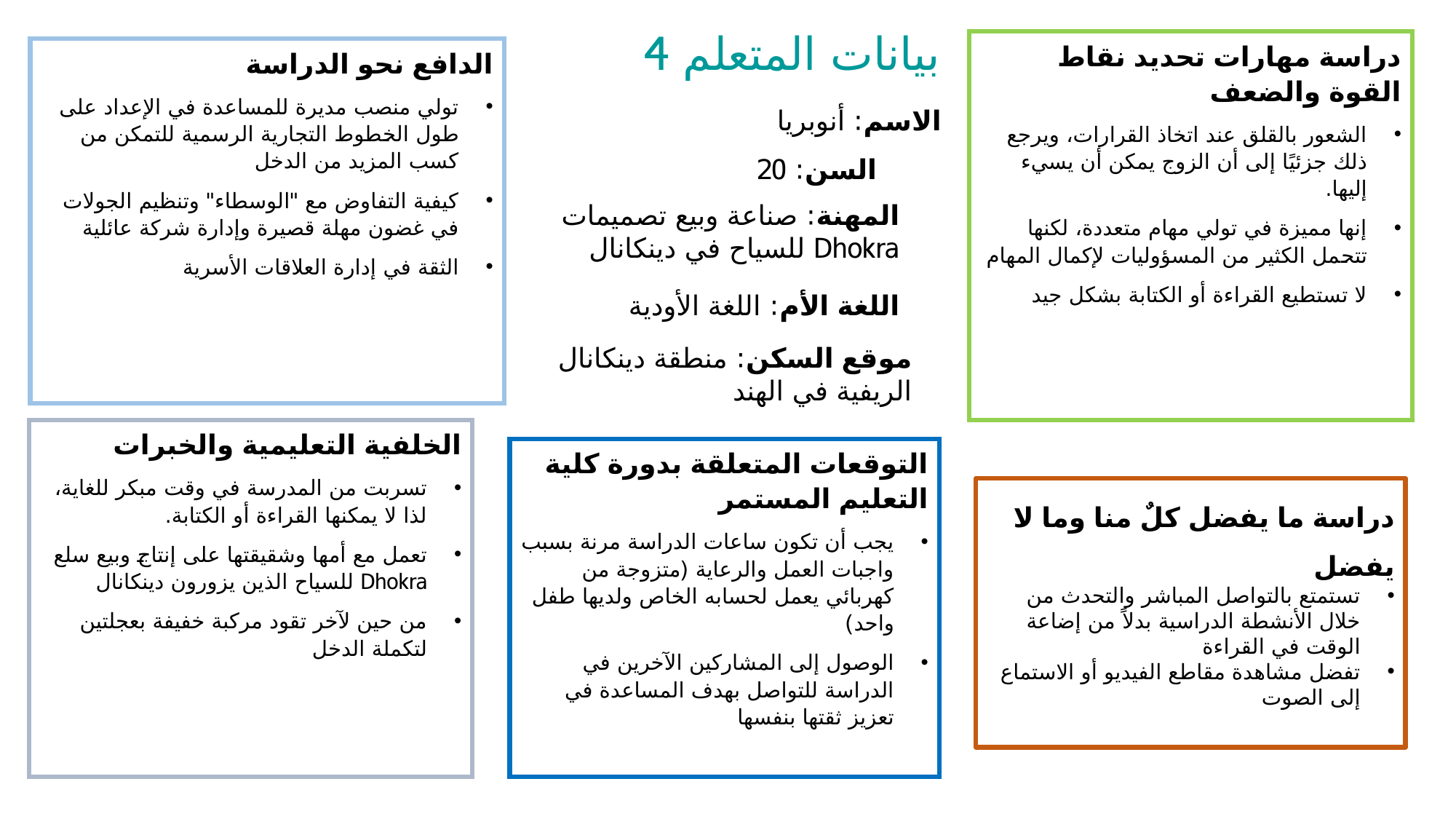

بيانات المتعلم 4
دراسة مهارات تحديد نقاط القوة والضعف
الشعور بالقلق عند اتخاذ القرارات، ويرجع ذلك جزئيًا إلى أن الزوج يمكن أن يسيء إليها.
إنها مميزة في تولي مهام متعددة، لكنها تتحمل الكثير من المسؤوليات لإكمال المهام
لا تستطيع القراءة أو الكتابة بشكل جيد

الدافع نحو الدراسة
تولي منصب مديرة للمساعدة في الإعداد على طول الخطوط التجارية الرسمية للتمكن من كسب المزيد من الدخل
كيفية التفاوض مع "الوسطاء" وتنظيم الجولات في غضون مهلة قصيرة وإدارة شركة عائلية
الثقة في إدارة العلاقات الأسرية
الاسم: أنوبريا
السن: 20
المهنة: صناعة وبيع تصميمات Dhokra للسياح في دينكانال
اللغة الأم: اللغة الأودية
موقع السكن: منطقة دينكانال الريفية في الهند
الخلفية التعليمية والخبرات
تسربت من المدرسة في وقت مبكر للغاية، لذا لا يمكنها القراءة أو الكتابة.
تعمل مع أمها وشقيقتها على إنتاج وبيع سلع Dhokra للسياح الذين يزورون دينكانال
من حين لآخر تقود مركبة خفيفة بعجلتين لتكملة الدخل

التوقعات المتعلقة بدورة كلية التعليم المستمر
يجب أن تكون ساعات الدراسة مرنة بسبب واجبات العمل والرعاية (متزوجة من كهربائي يعمل لحسابه الخاص ولديها طفل واحد)
الوصول إلى المشاركين الآخرين في الدراسة للتواصل بهدف المساعدة في تعزيز ثقتها بنفسها
دراسة ما يفضل كلٌ منا وما لا يفضل
تستمتع بالتواصل المباشر والتحدث من خلال الأنشطة الدراسية بدلاً من إضاعة الوقت في القراءة
تفضل مشاهدة مقاطع الفيديو أو الاستماع إلى الصوت